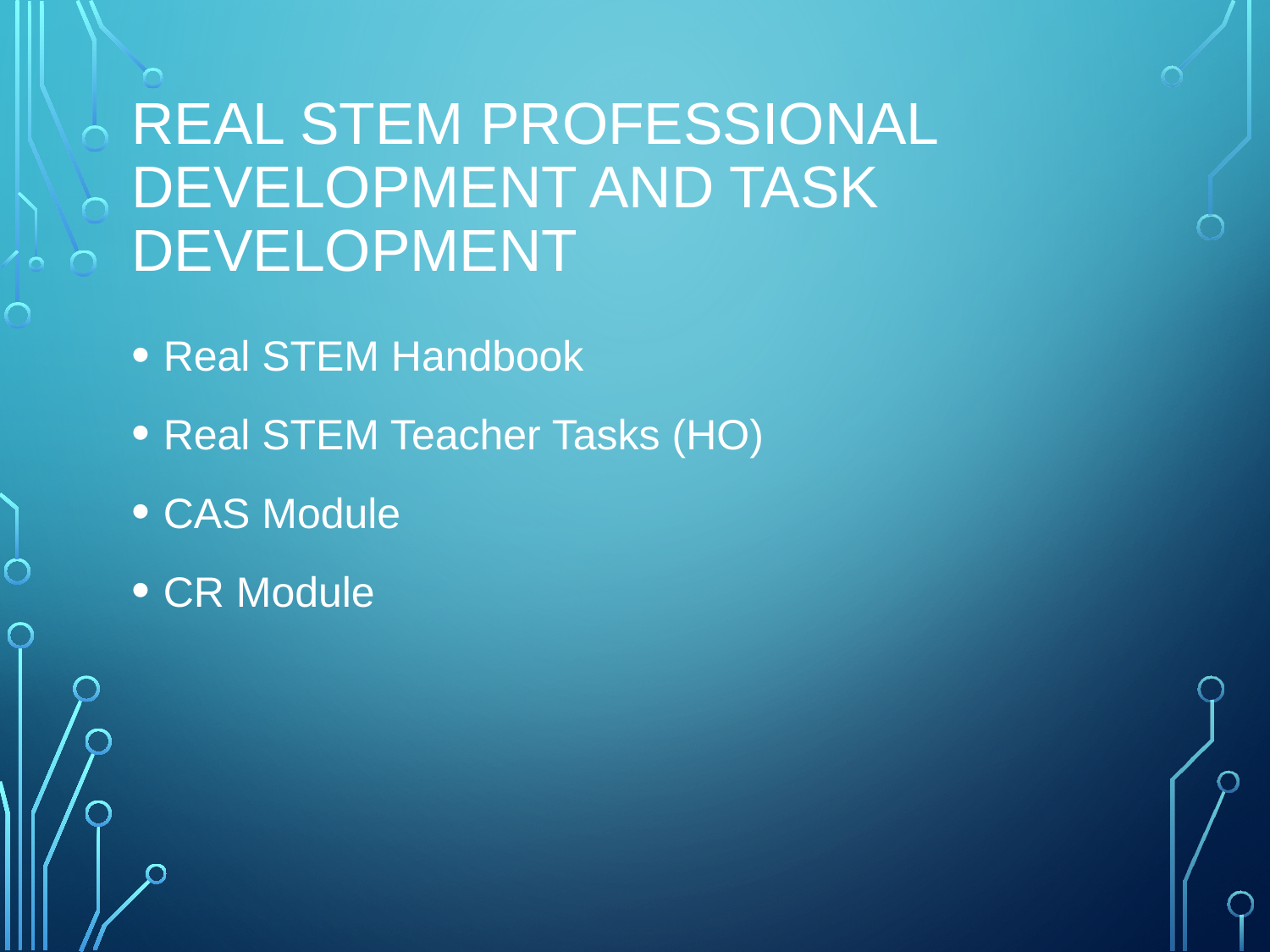

# Real STEM Professional Development and Task Development
Real STEM Handbook
Real STEM Teacher Tasks (HO)
CAS Module
CR Module